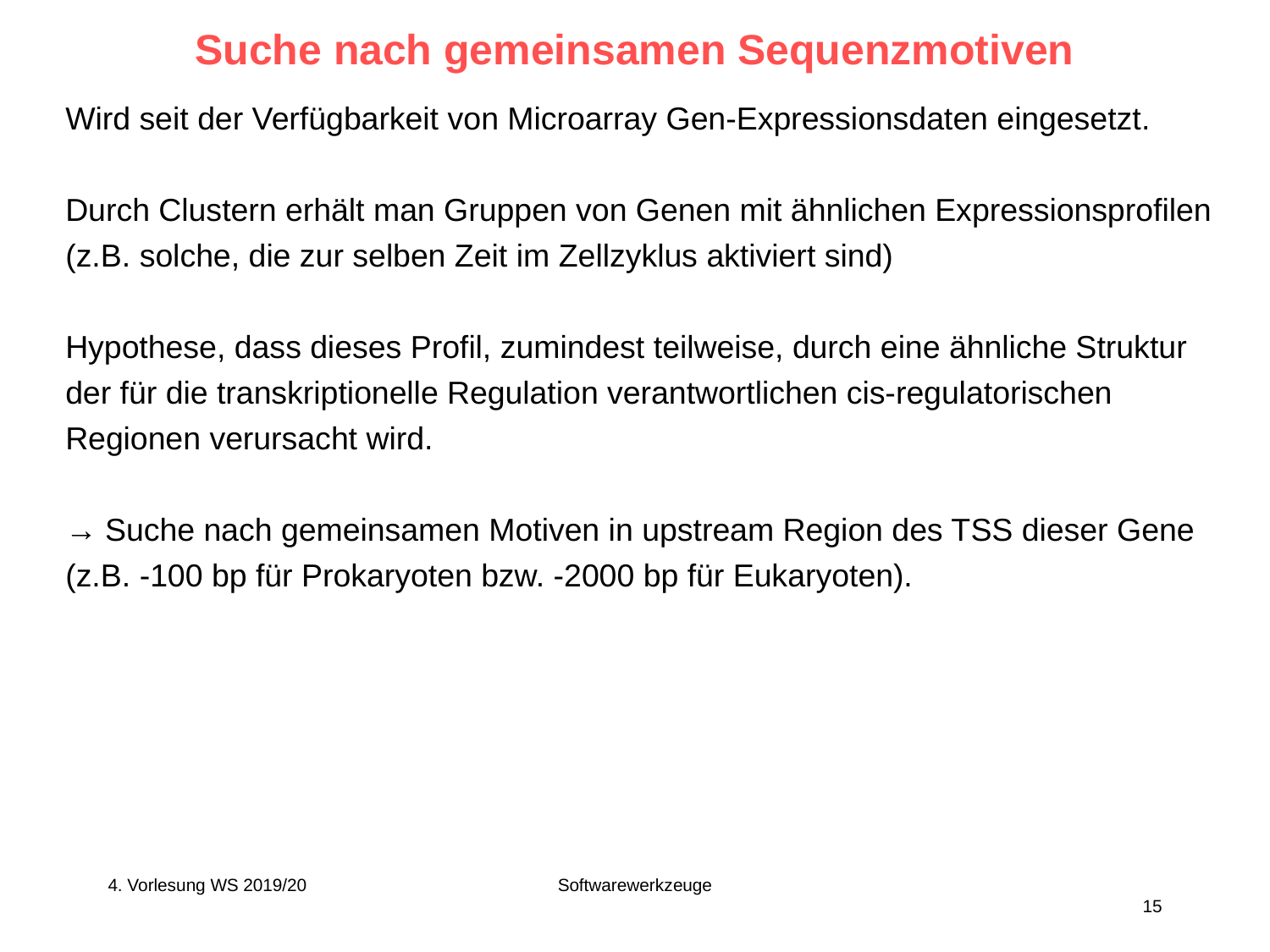

# Suche nach gemeinsamen Sequenzmotiven
Wird seit der Verfügbarkeit von Microarray Gen-Expressionsdaten eingesetzt.

Durch Clustern erhält man Gruppen von Genen mit ähnlichen Expressionsprofilen (z.B. solche, die zur selben Zeit im Zellzyklus aktiviert sind)

Hypothese, dass dieses Profil, zumindest teilweise, durch eine ähnliche Struktur der für die transkriptionelle Regulation verantwortlichen cis-regulatorischen Regionen verursacht wird.

→ Suche nach gemeinsamen Motiven in upstream Region des TSS dieser Gene (z.B. -100 bp für Prokaryoten bzw. -2000 bp für Eukaryoten).
4. Vorlesung WS 2019/20
Softwarewerkzeuge

15